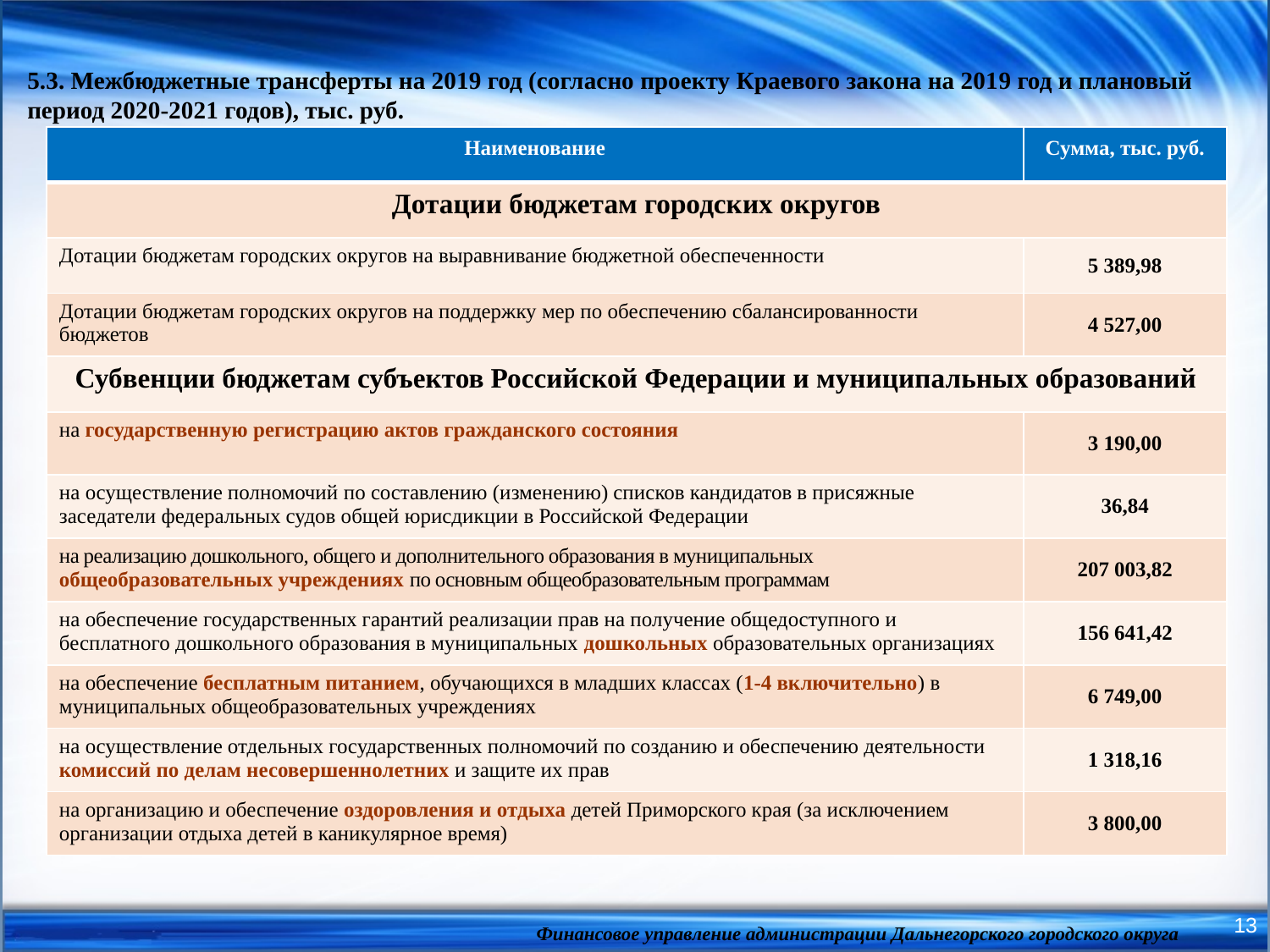

5.3. Межбюджетные трансферты на 2019 год (согласно проекту Краевого закона на 2019 год и плановый период 2020-2021 годов), тыс. руб.
| Наименование | Сумма, тыс. руб. |
| --- | --- |
| Дотации бюджетам городских округов |  |
| Дотации бюджетам городских округов на выравнивание бюджетной обеспеченности | 5 389,98 |
| Дотации бюджетам городских округов на поддержку мер по обеспечению сбалансированности бюджетов | 4 527,00 |
| Субвенции бюджетам субъектов Российской Федерации и муниципальных образований |  |
| на государственную регистрацию актов гражданского состояния | 3 190,00 |
| на осуществление полномочий по составлению (изменению) списков кандидатов в присяжные заседатели федеральных судов общей юрисдикции в Российской Федерации | 36,84 |
| на реализацию дошкольного, общего и дополнительного образования в муниципальных общеобразовательных учреждениях по основным общеобразовательным программам | 207 003,82 |
| на обеспечение государственных гарантий реализации прав на получение общедоступного и бесплатного дошкольного образования в муниципальных дошкольных образовательных организациях | 156 641,42 |
| на обеспечение бесплатным питанием, обучающихся в младших классах (1-4 включительно) в муниципальных общеобразовательных учреждениях | 6 749,00 |
| на осуществление отдельных государственных полномочий по созданию и обеспечению деятельности комиссий по делам несовершеннолетних и защите их прав | 1 318,16 |
| на организацию и обеспечение оздоровления и отдыха детей Приморского края (за исключением организации отдыха детей в каникулярное время) | 3 800,00 |
13